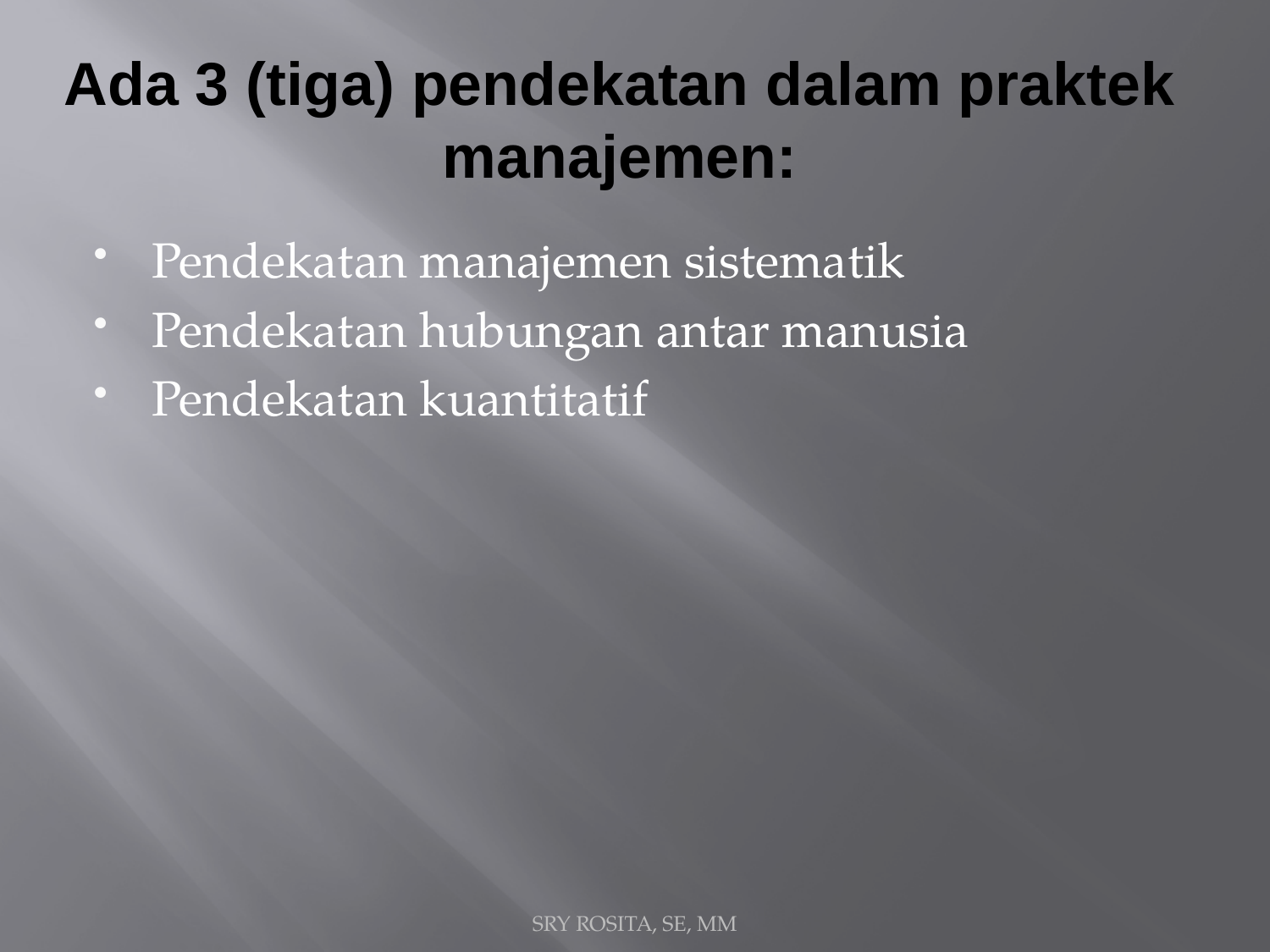

# Ada 3 (tiga) pendekatan dalam praktek manajemen:
Pendekatan manajemen sistematik
Pendekatan hubungan antar manusia
Pendekatan kuantitatif
SRY ROSITA, SE, MM